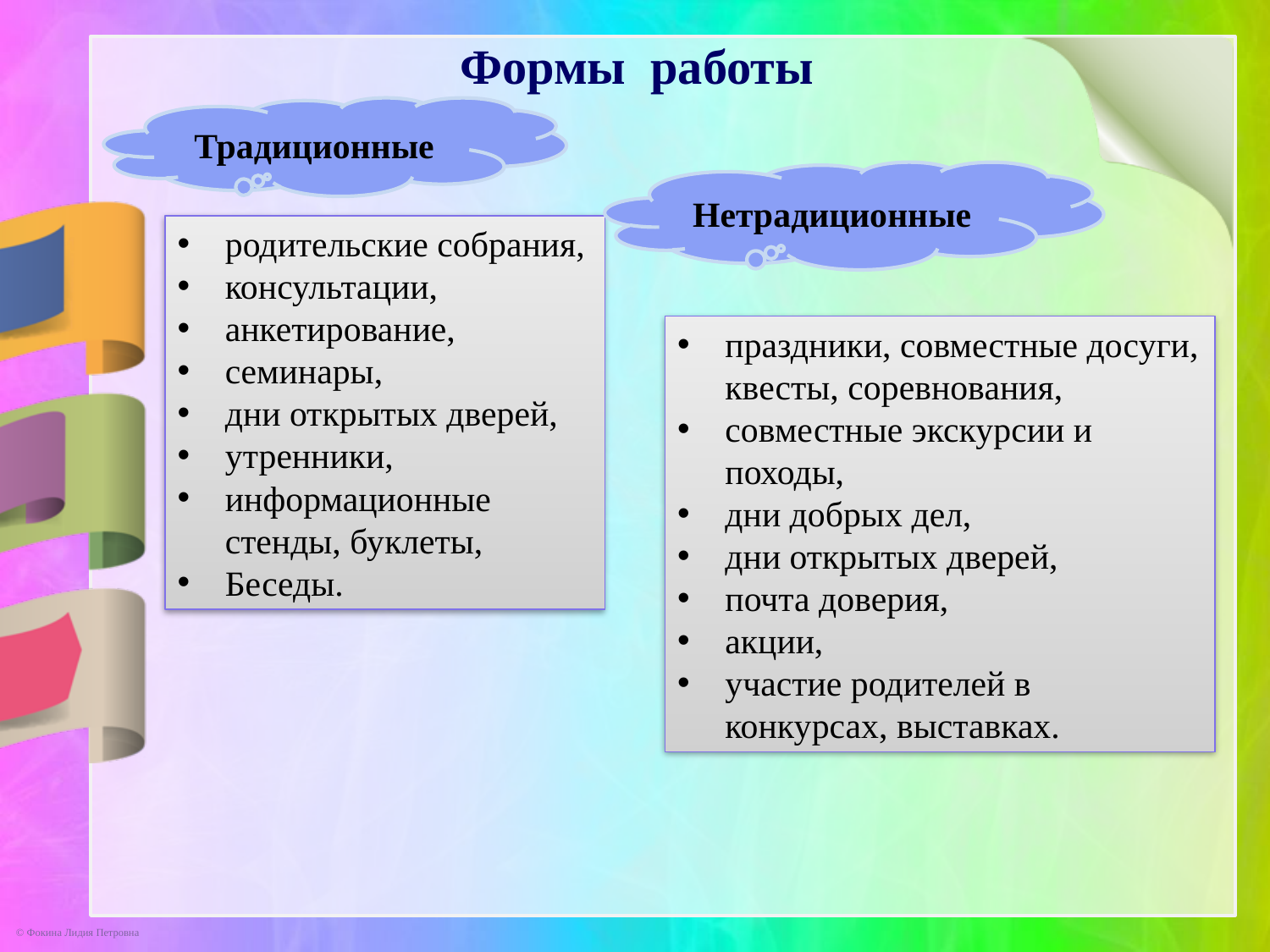

Формы  работы
Традиционные
Нетрадиционные
родительские собрания,
консультации,
анкетирование,
семинары,
дни открытых дверей,
утренники,
информационные стенды, буклеты,
Беседы.
праздники, совместные досуги, квесты, соревнования,
совместные экскурсии и походы,
дни добрых дел,
дни открытых дверей,
почта доверия,
акции,
участие родителей в конкурсах, выставках.